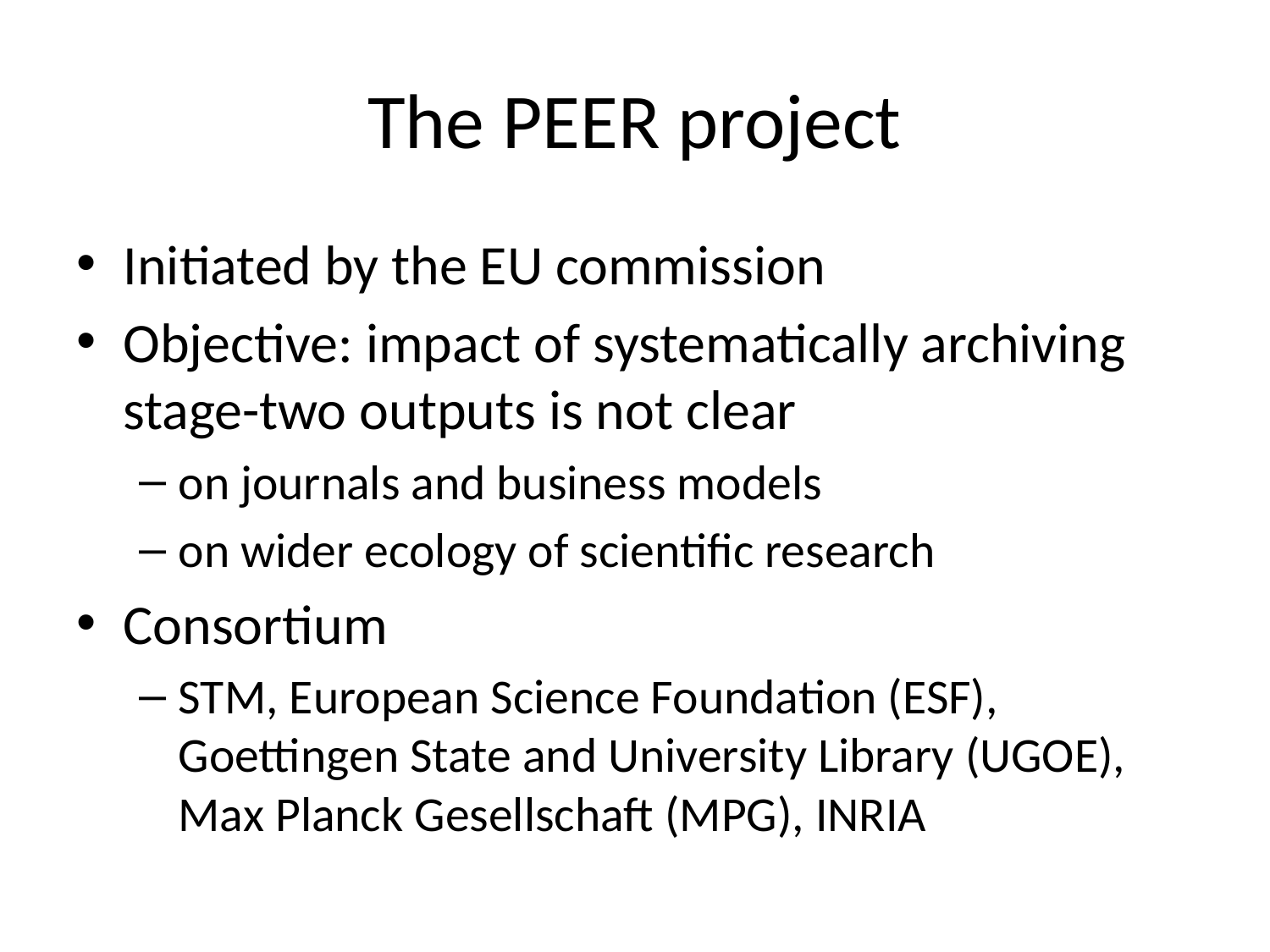

# The PEER project
Initiated by the EU commission
Objective: impact of systematically archiving stage-two outputs is not clear
on journals and business models
on wider ecology of scientific research
Consortium
STM, European Science Foundation (ESF), Goettingen State and University Library (UGOE), Max Planck Gesellschaft (MPG), INRIA